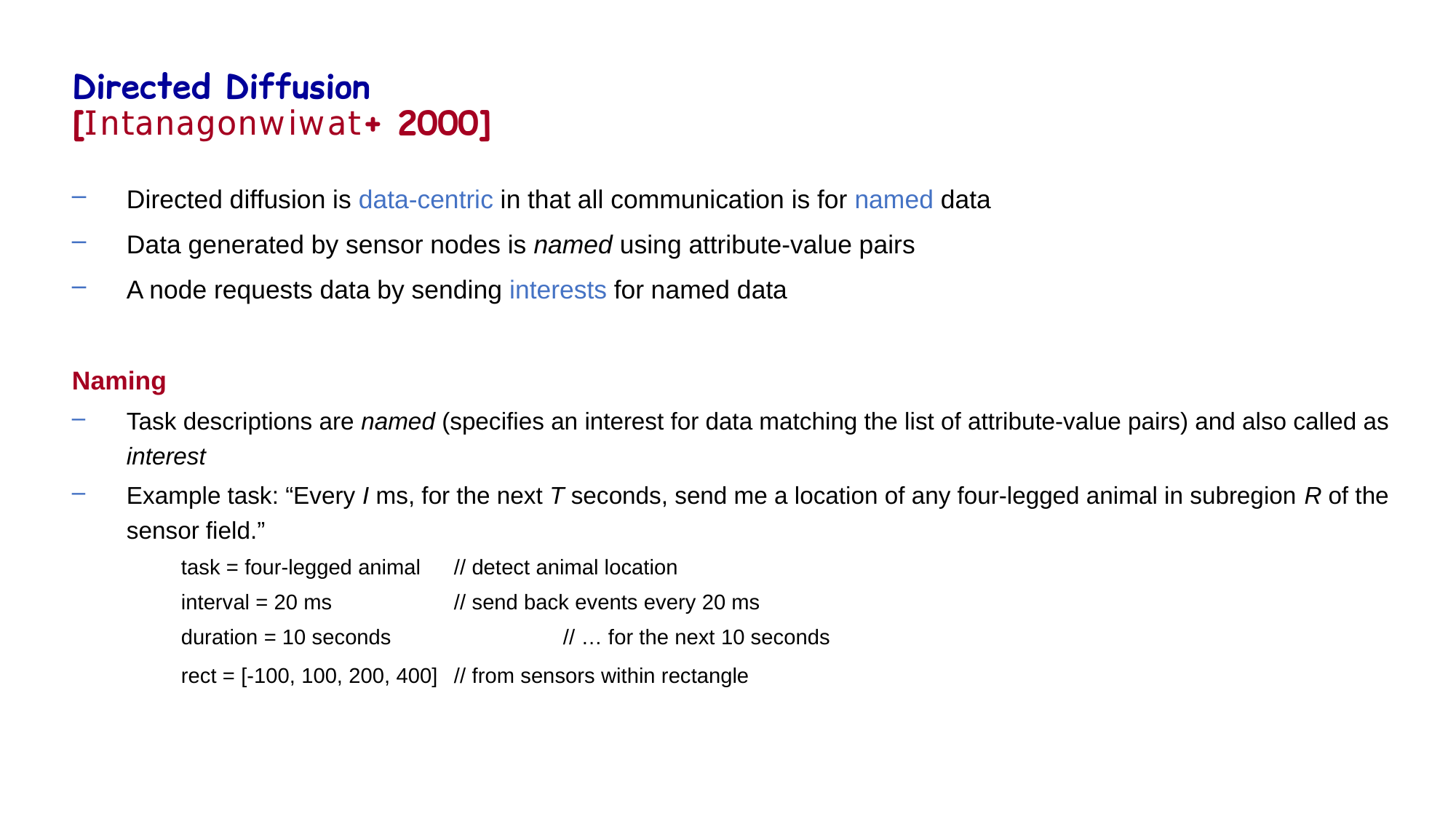

Directed Diffusion
[Intanagonwiwat+ 2000]
Directed diffusion is data-centric in that all communication is for named data
Data generated by sensor nodes is named using attribute-value pairs
A node requests data by sending interests for named data

Naming
Task descriptions are named (specifies an interest for data matching the list of attribute-value pairs) and also called as interest
Example task: “Every I ms, for the next T seconds, send me a location of any four-legged animal in subregion R of the sensor field.”
task = four-legged animal	// detect animal location
interval = 20 ms		// send back events every 20 ms
duration = 10 seconds		// … for the next 10 seconds
rect = [-100, 100, 200, 400]	// from sensors within rectangle